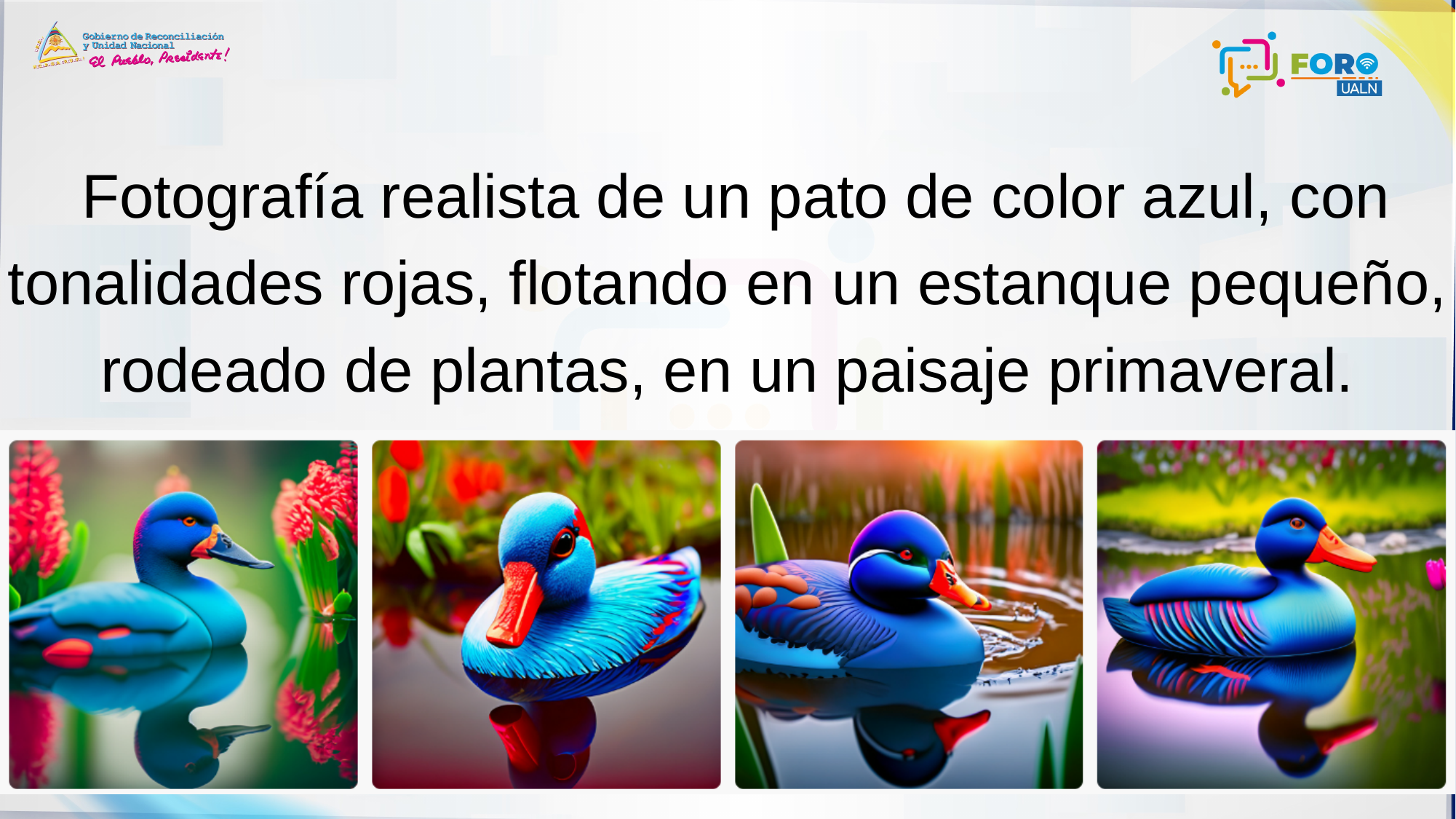

Fotografía realista de un pato de color azul, con tonalidades rojas, flotando en un estanque pequeño, rodeado de plantas, en un paisaje primaveral.